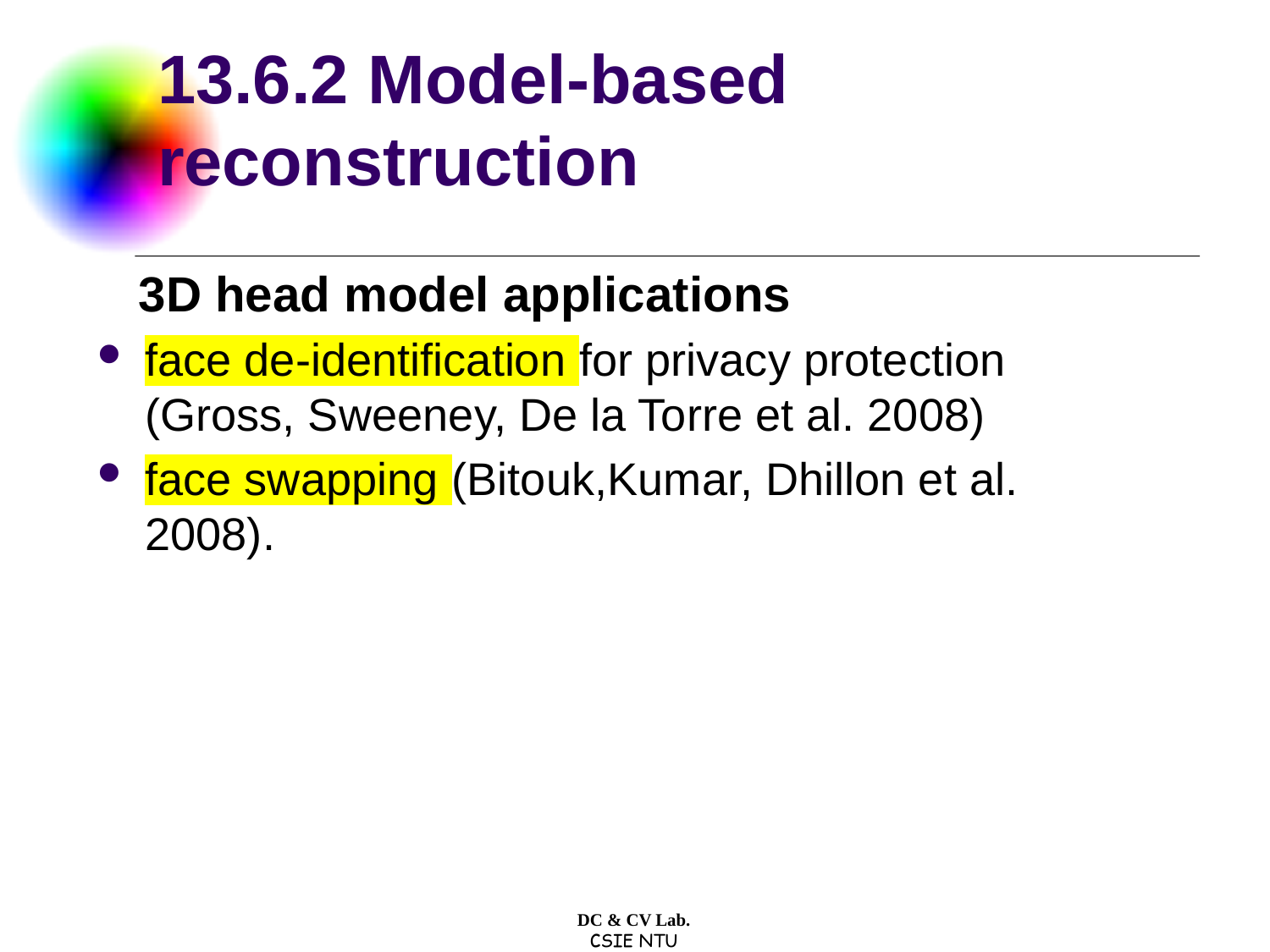

# 13.6.2 Model-based reconstruction
   3D head model applications
face de-identification for privacy protection (Gross, Sweeney, De la Torre et al. 2008)
face swapping (Bitouk,Kumar, Dhillon et al. 2008).
DC & CV Lab.
CSIE NTU